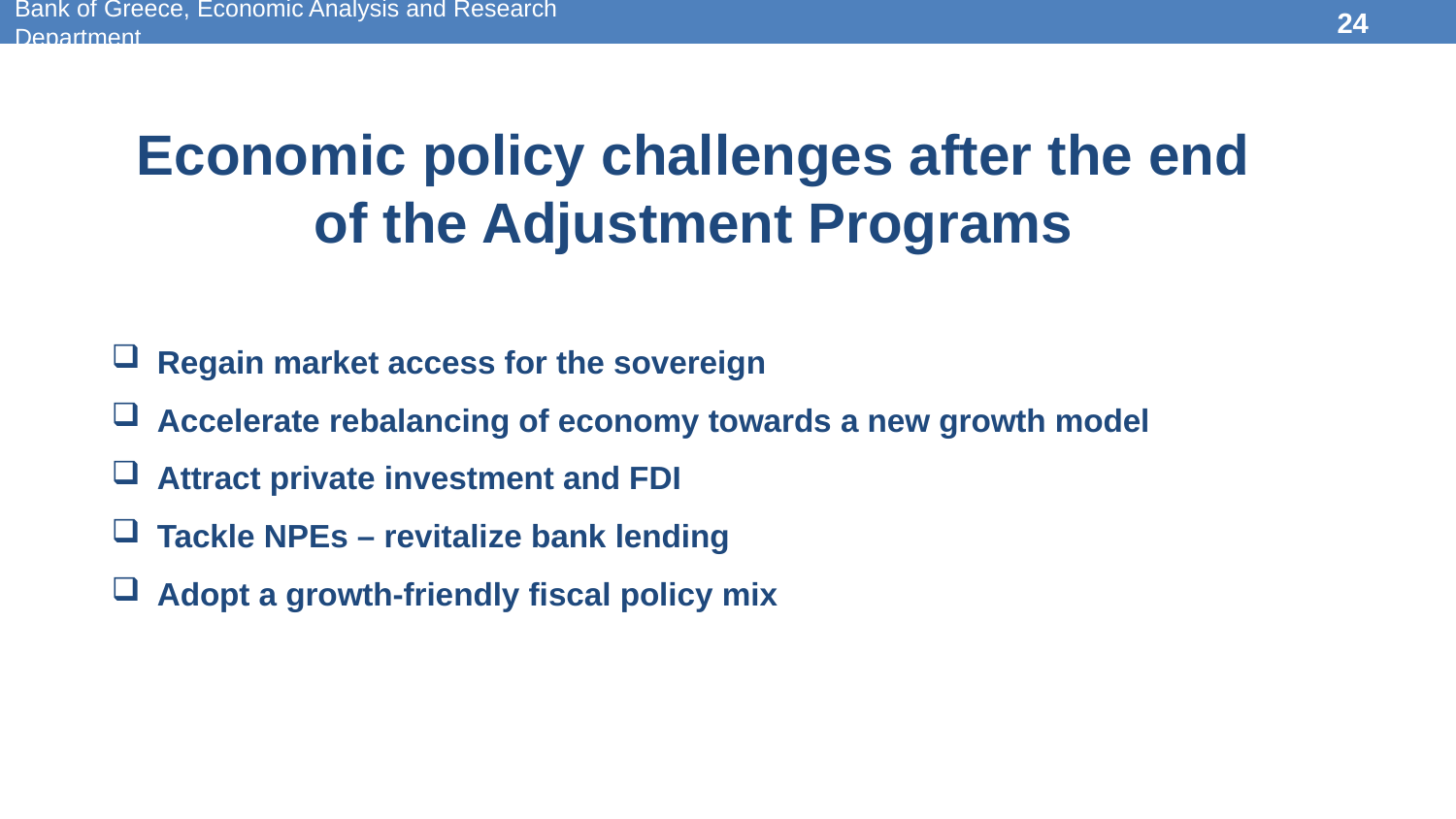

Bank of Greece, Economic Analysis and Research Department
24
Economic policy challenges after the end of the Adjustment Programs

Regain market access for the sovereign
Accelerate rebalancing of economy towards a new growth model
Attract private investment and FDI
Tackle NPEs – revitalize bank lending
Adopt a growth-friendly fiscal policy mix